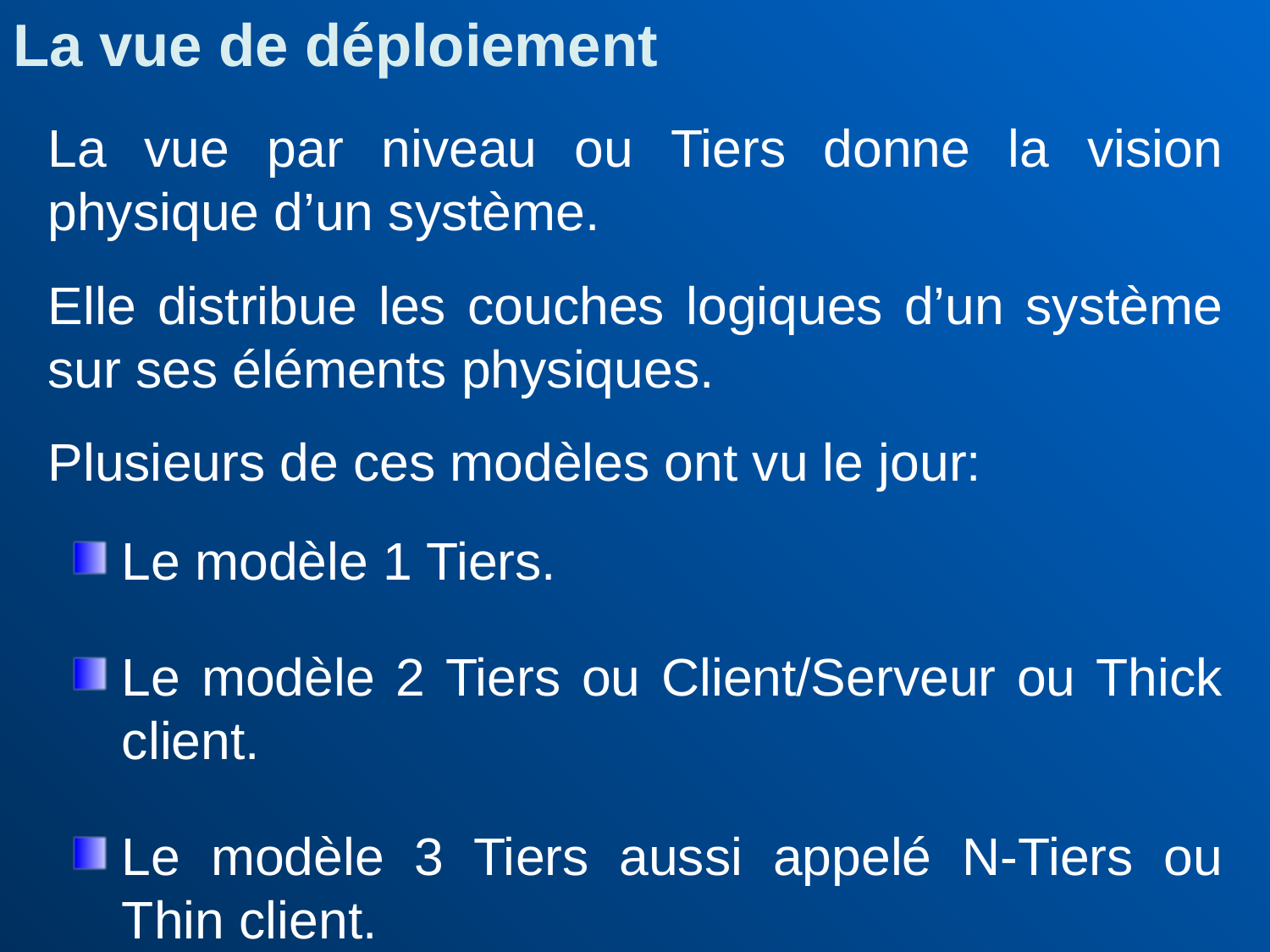

La vue de déploiement
La vue par niveau ou Tiers donne la vision physique d’un système.

Elle distribue les couches logiques d’un système sur ses éléments physiques.

Plusieurs de ces modèles ont vu le jour:

Le modèle 1 Tiers.

Le modèle 2 Tiers ou Client/Serveur ou Thick client.

Le modèle 3 Tiers aussi appelé N-Tiers ou Thin client.